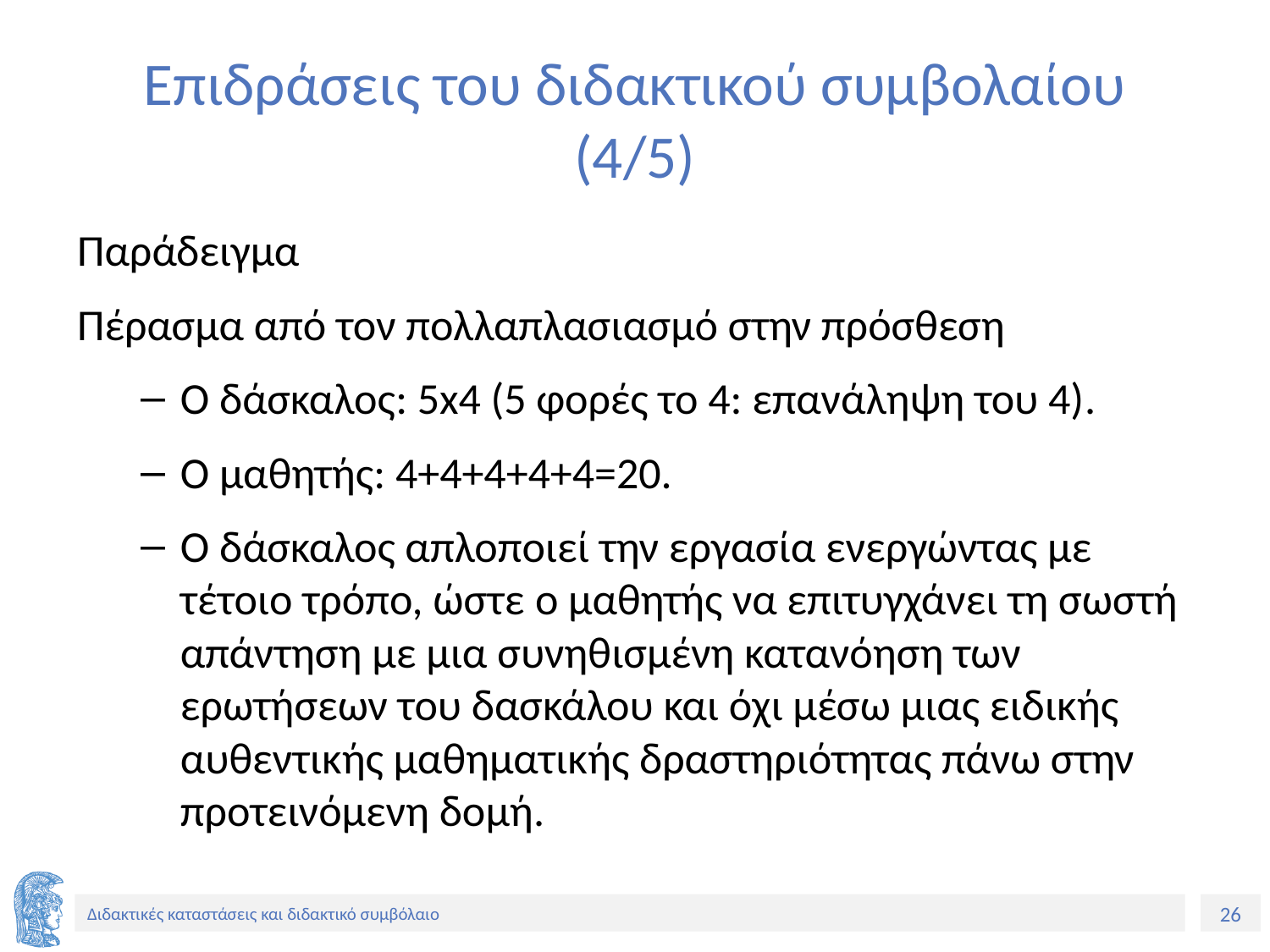

# Επιδράσεις του διδακτικού συμβολαίου (4/5)
Παράδειγμα
Πέρασμα από τον πολλαπλασιασμό στην πρόσθεση
Ο δάσκαλος: 5x4 (5 φορές το 4: επανάληψη του 4).
Ο μαθητής: 4+4+4+4+4=20.
Ο δάσκαλος απλοποιεί την εργασία ενεργώντας με τέτοιο τρόπο, ώστε ο μαθητής να επιτυγχάνει τη σωστή απάντηση με μια συνηθισμένη κατανόηση των ερωτήσεων του δασκάλου και όχι μέσω μιας ειδικής αυθεντικής μαθηματικής δραστηριότητας πάνω στην προτεινόμενη δομή.